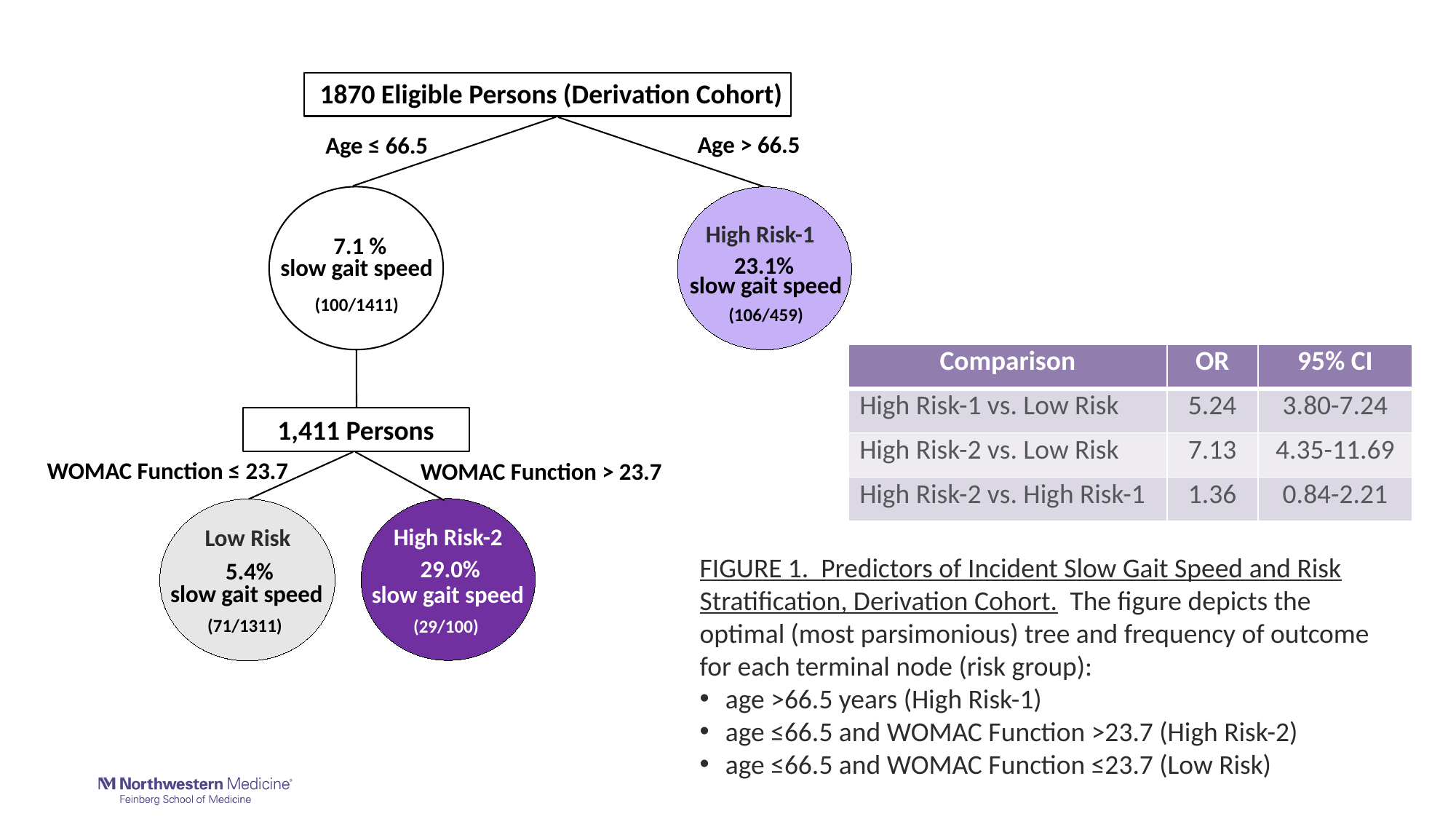

1870 Eligible Persons (Derivation Cohort)

Age > 66.5
Age ≤ 66.5

High Risk-1
7.1 %
23.1%
slow gait speed
slow gait speed
(100/1411)
(106/459)

1,411 Persons

WOMAC Function > 23.7

High Risk-2
Low Risk
29.0%
5.4%
slow gait speed
slow gait speed
(71/1311)
(29/100)
WOMAC Function ≤ 23.7
| Comparison | OR | 95% CI |
| --- | --- | --- |
| High Risk-1 vs. Low Risk | 5.24 | 3.80-7.24 |
| High Risk-2 vs. Low Risk | 7.13 | 4.35-11.69 |
| High Risk-2 vs. High Risk-1 | 1.36 | 0.84-2.21 |
FIGURE 1.  Predictors of Incident Slow Gait Speed and Risk Stratification, Derivation Cohort.  The figure depicts the optimal (most parsimonious) tree and frequency of outcome for each terminal node (risk group):
age >66.5 years (High Risk-1)
age ≤66.5 and WOMAC Function >23.7 (High Risk-2)
age ≤66.5 and WOMAC Function ≤23.7 (Low Risk)